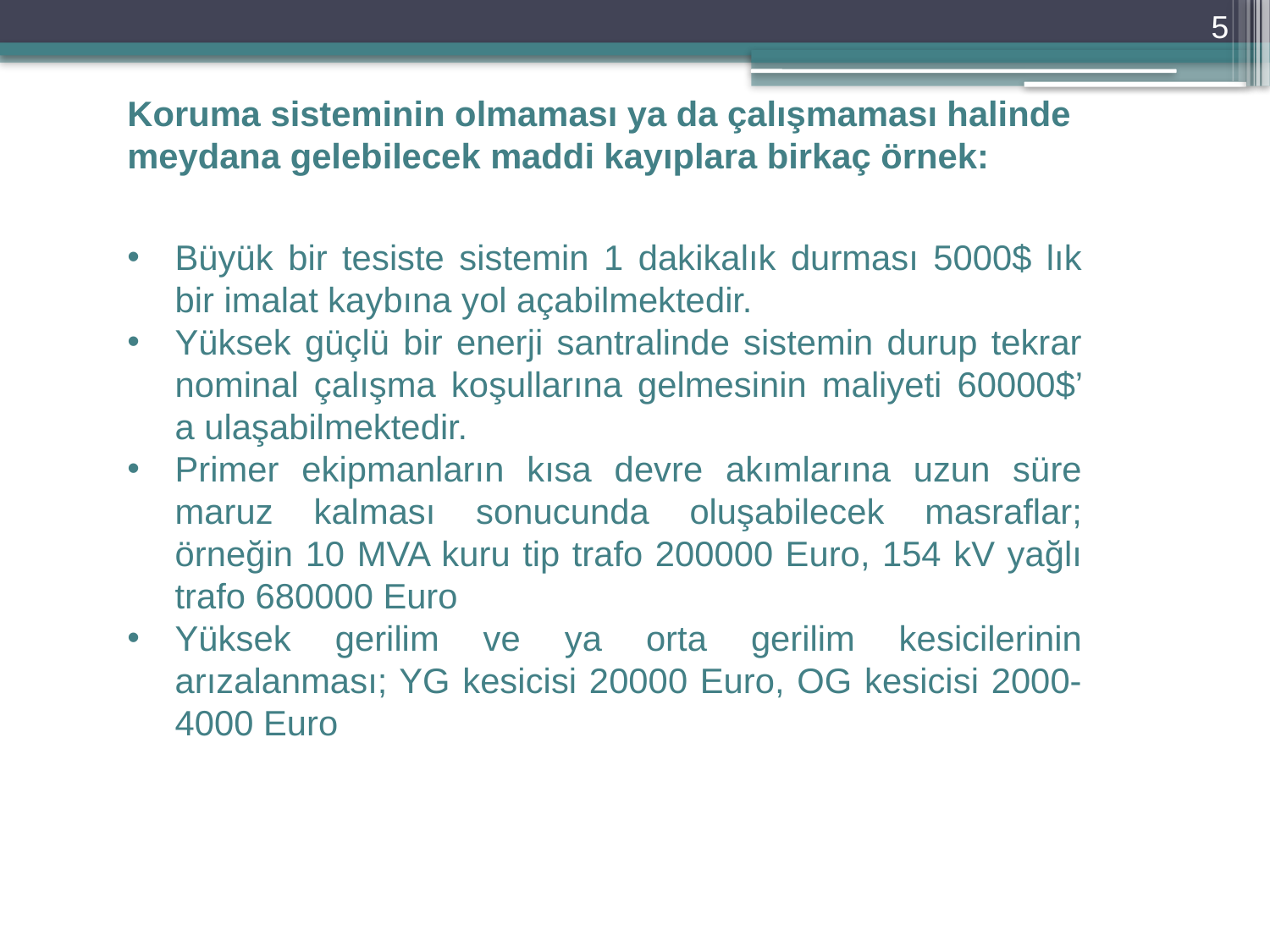

5
Koruma sisteminin olmaması ya da çalışmaması halinde meydana gelebilecek maddi kayıplara birkaç örnek:

Büyük bir tesiste sistemin 1 dakikalık durması 5000$ lık bir imalat kaybına yol açabilmektedir.
Yüksek güçlü bir enerji santralinde sistemin durup tekrar nominal çalışma koşullarına gelmesinin maliyeti 60000$’ a ulaşabilmektedir.
Primer ekipmanların kısa devre akımlarına uzun süre maruz kalması sonucunda oluşabilecek masraflar; örneğin 10 MVA kuru tip trafo 200000 Euro, 154 kV yağlı trafo 680000 Euro
Yüksek gerilim ve ya orta gerilim kesicilerinin arızalanması; YG kesicisi 20000 Euro, OG kesicisi 2000-4000 Euro